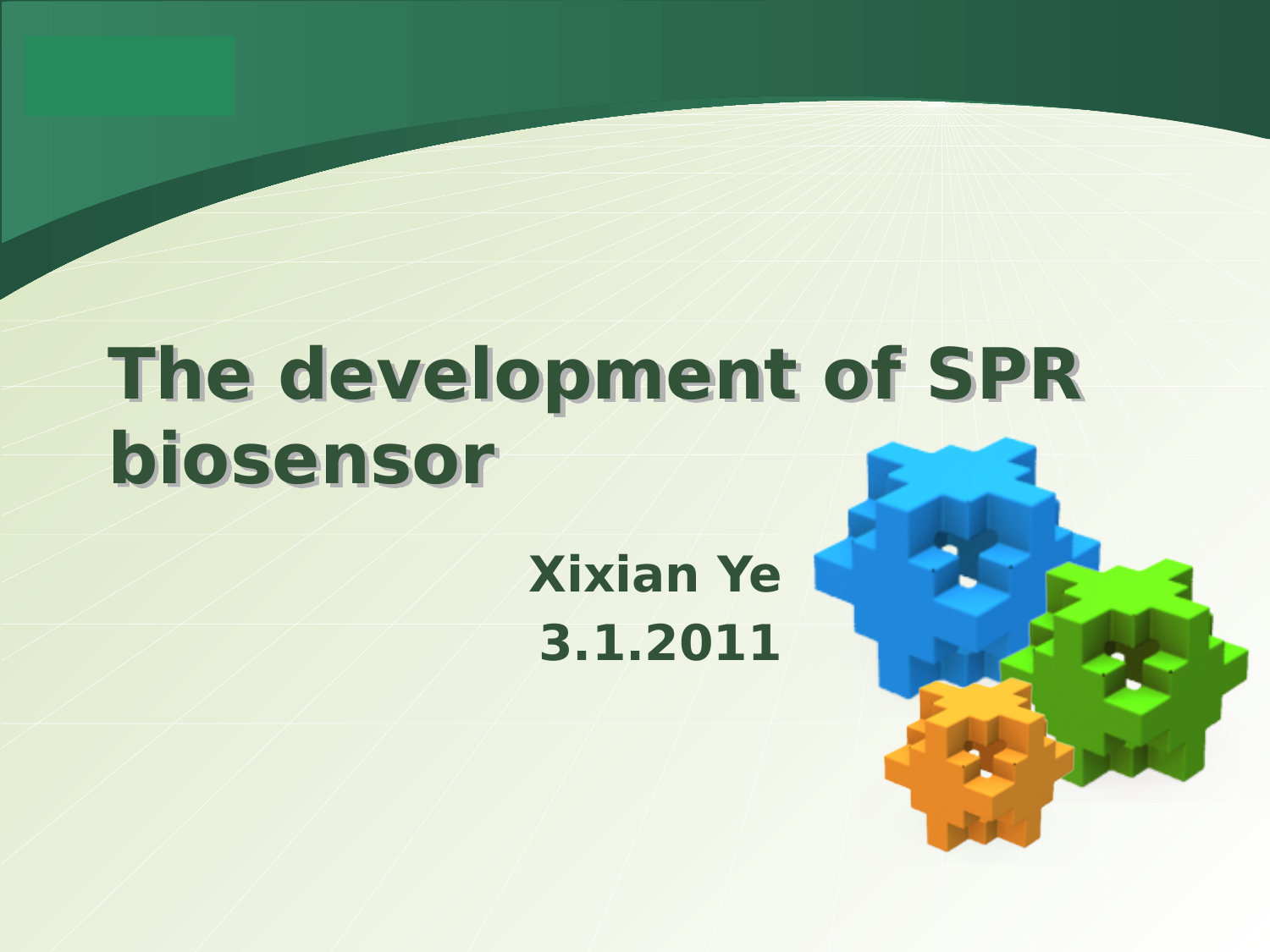

# The development of SPR biosensor
Xixian Ye
3.1.2011